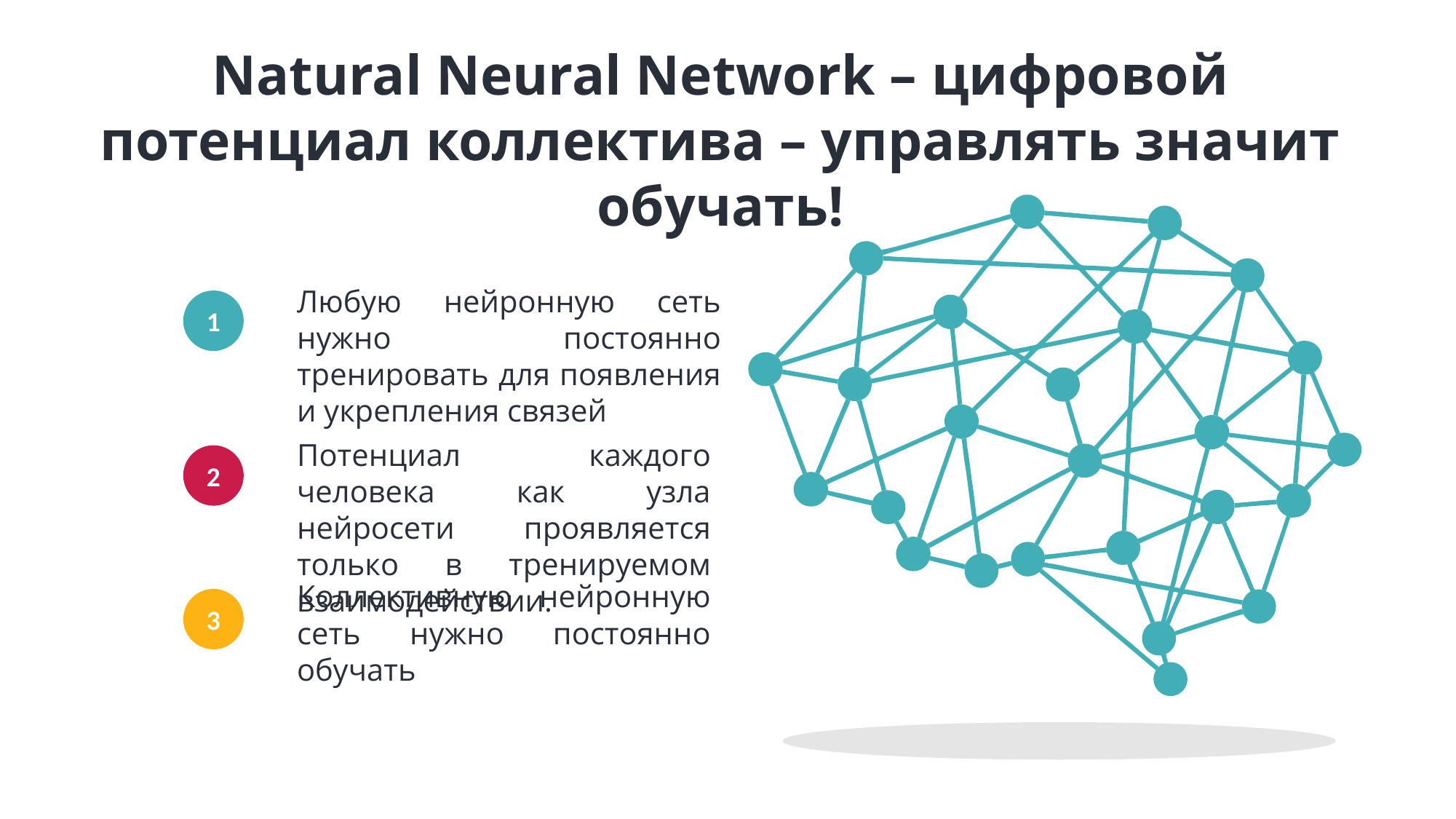

Natural Neural Network – цифровой потенциал коллектива – управлять значит обучать!

Любую нейронную сеть нужно постоянно тренировать для появления и укрепления связей
1
Потенциал каждого человека как узла нейросети проявляется только в тренируемом взаимодействии.
2
Коллективную нейронную сеть нужно постоянно обучать
3